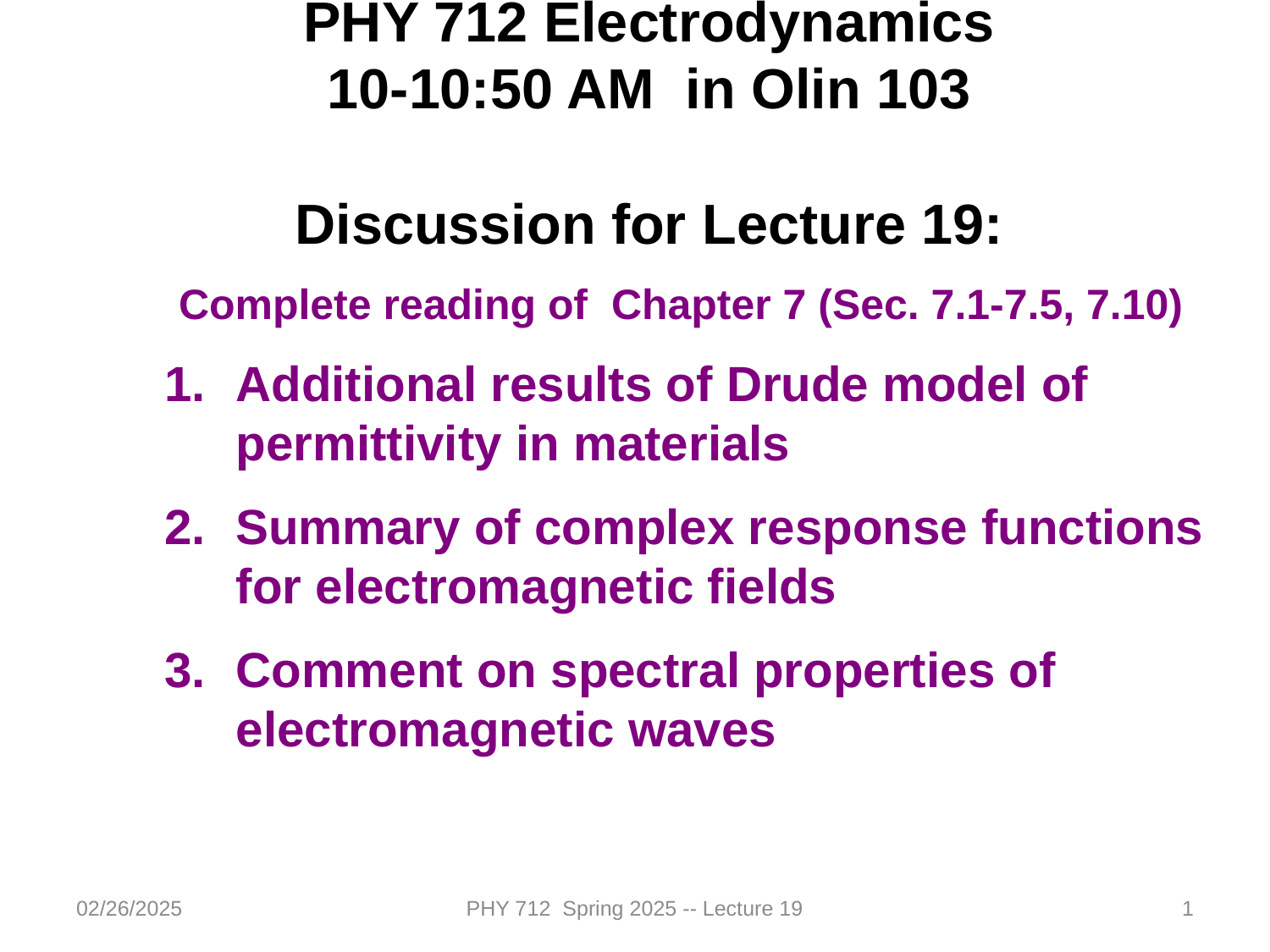

PHY 712 Electrodynamics
10-10:50 AM  in Olin 103

Discussion for Lecture 19:
Complete reading of  Chapter 7 (Sec. 7.1-7.5, 7.10)
Additional results of Drude model of permittivity in materials
Summary of complex response functions for electromagnetic fields
Comment on spectral properties of electromagnetic waves
02/26/2025
PHY 712  Spring 2025 -- Lecture 19
1